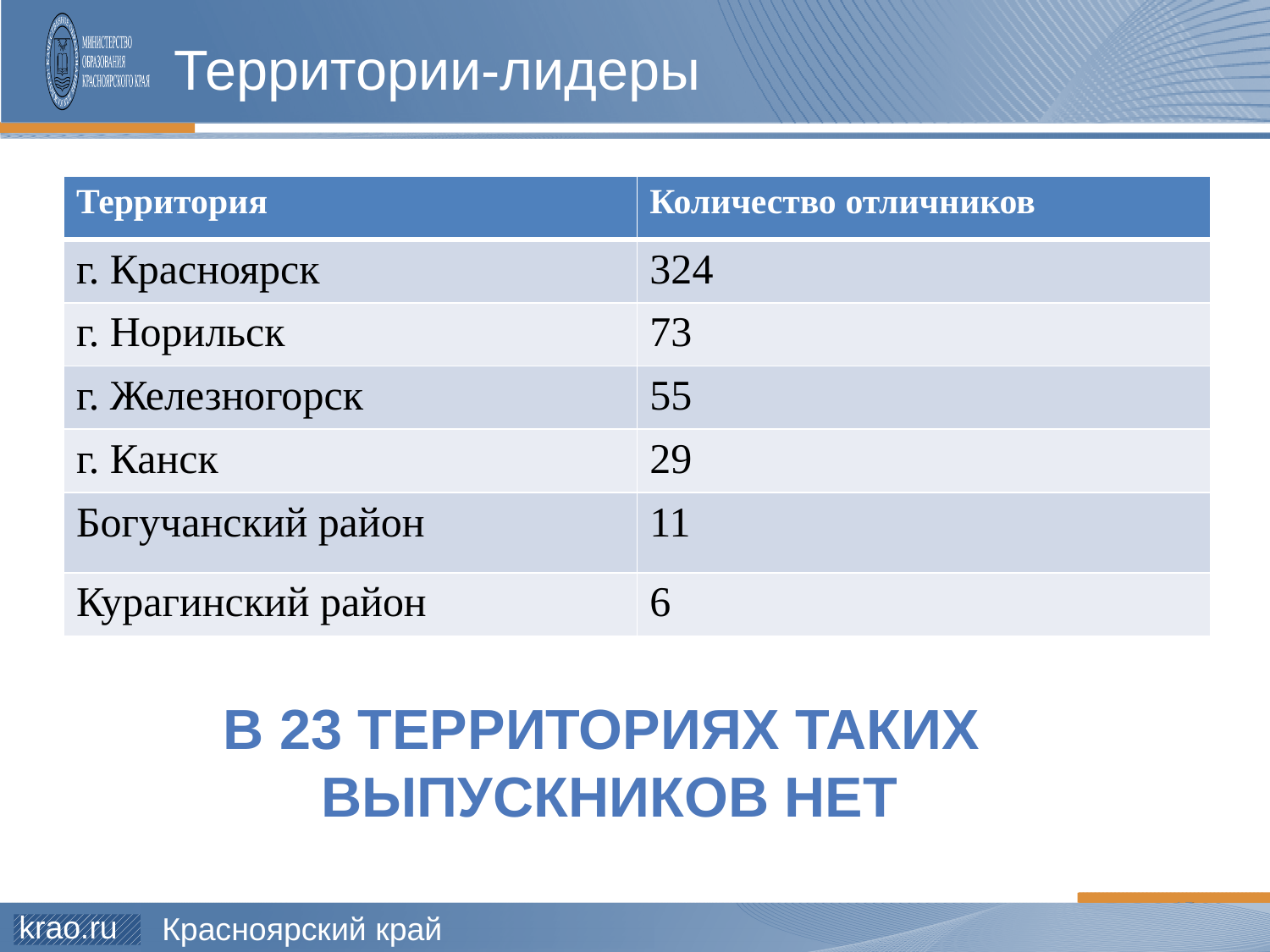

# Территории-лидеры
| Территория | Количество отличников |
| --- | --- |
| г. Красноярск | 324 |
| г. Норильск | 73 |
| г. Железногорск | 55 |
| г. Канск | 29 |
| Богучанский район | 11 |
| Курагинский район | 6 |
В 23 территориях таких
выпускников нет